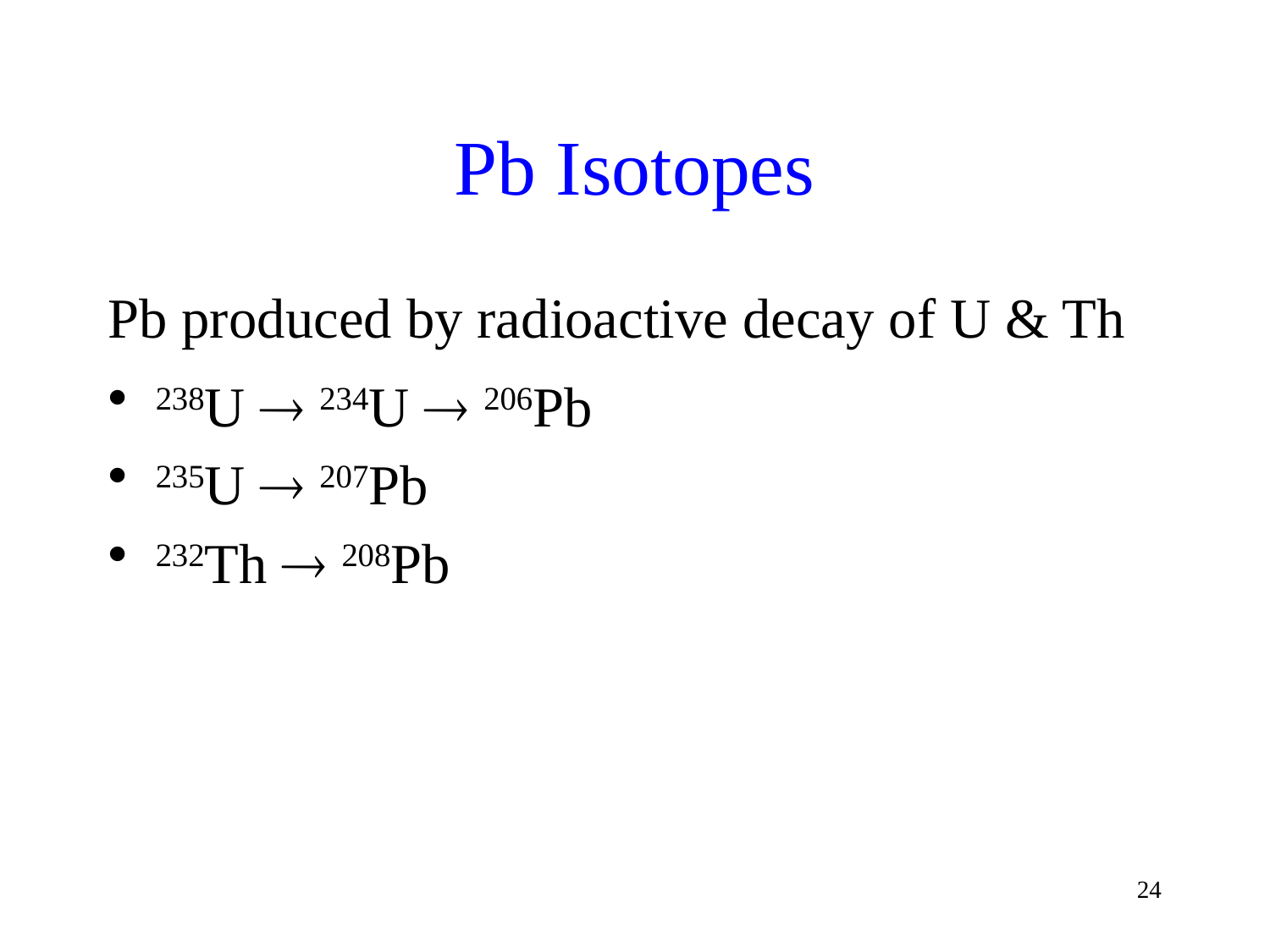

# Pb Isotopes
Pb produced by radioactive decay of U & Th
238U → 234U → 206Pb
235U → 207Pb
232Th → 208Pb

24